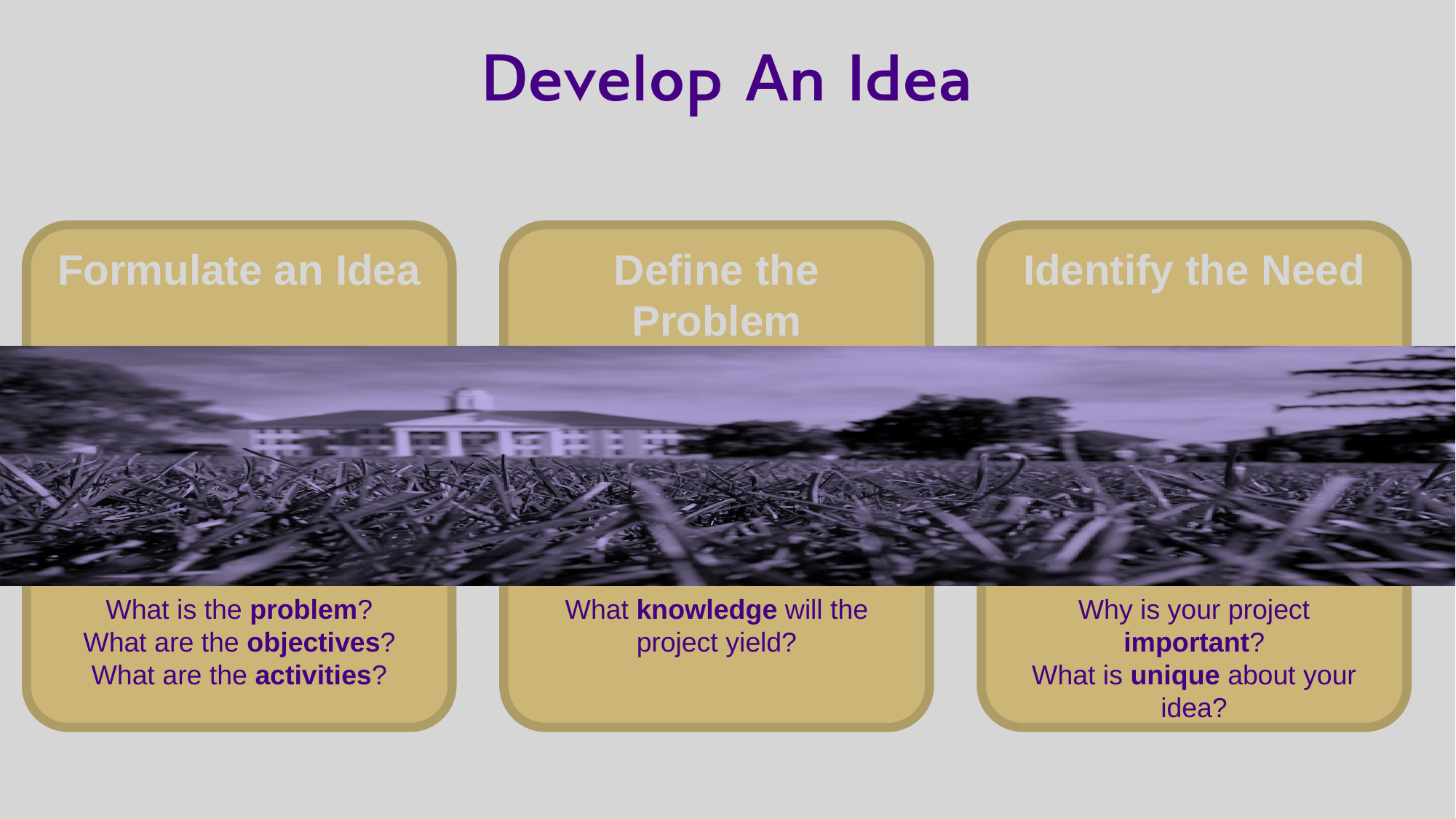

Develop An Idea
Identify the Need
Formulate an Idea
Define the Problem

Why is your project important?
What is unique about your idea?

What is the problem?
What are the objectives?
What are the activities?

What knowledge will the project yield?